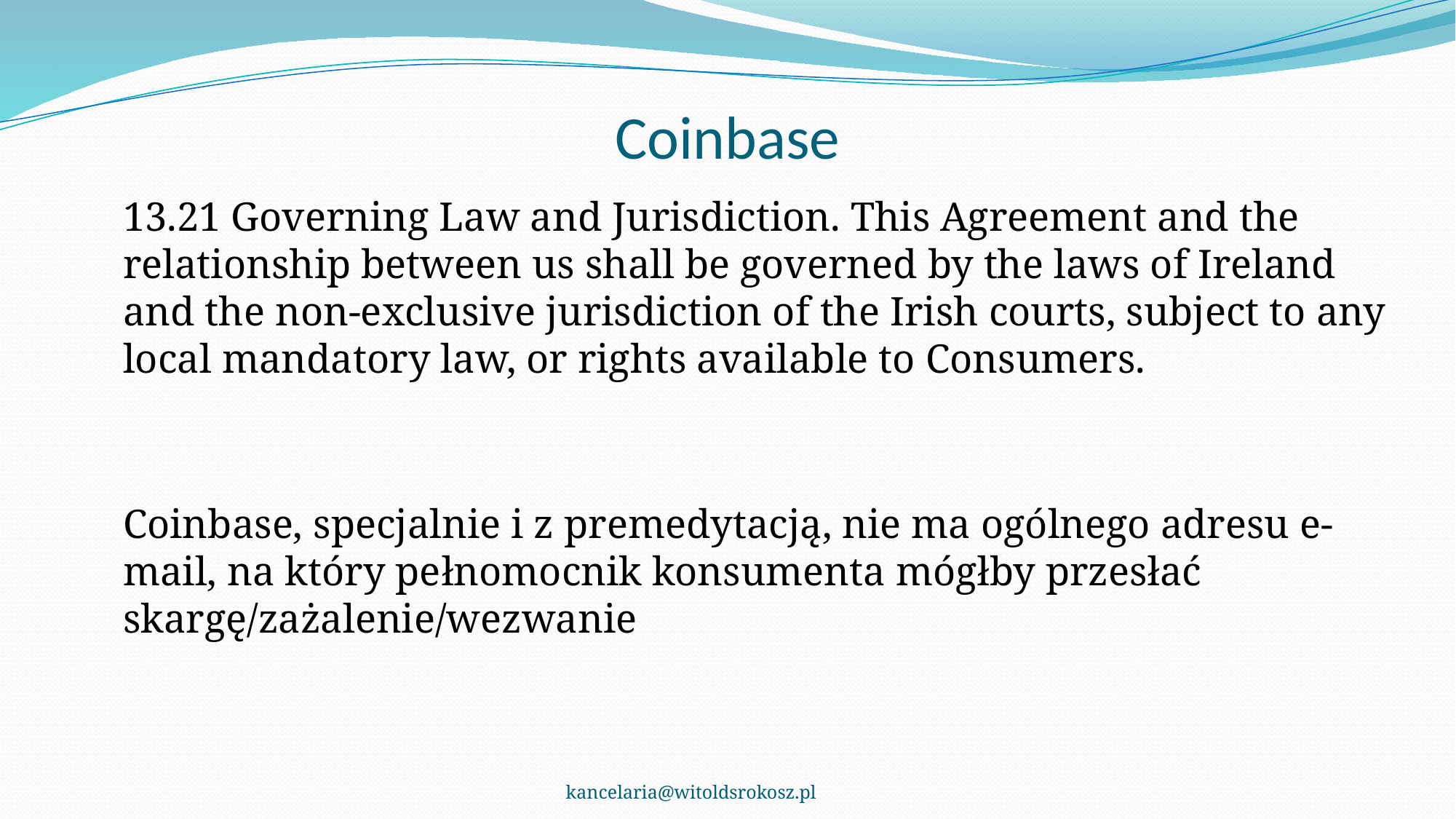

# Coinbase
13.21 Governing Law and Jurisdiction. This Agreement and the relationship between us shall be governed by the laws of Ireland and the non-exclusive jurisdiction of the Irish courts, subject to any local mandatory law, or rights available to Consumers.

Coinbase, specjalnie i z premedytacją, nie ma ogólnego adresu e-mail, na który pełnomocnik konsumenta mógłby przesłać skargę/zażalenie/wezwanie

kancelaria@witoldsrokosz.pl